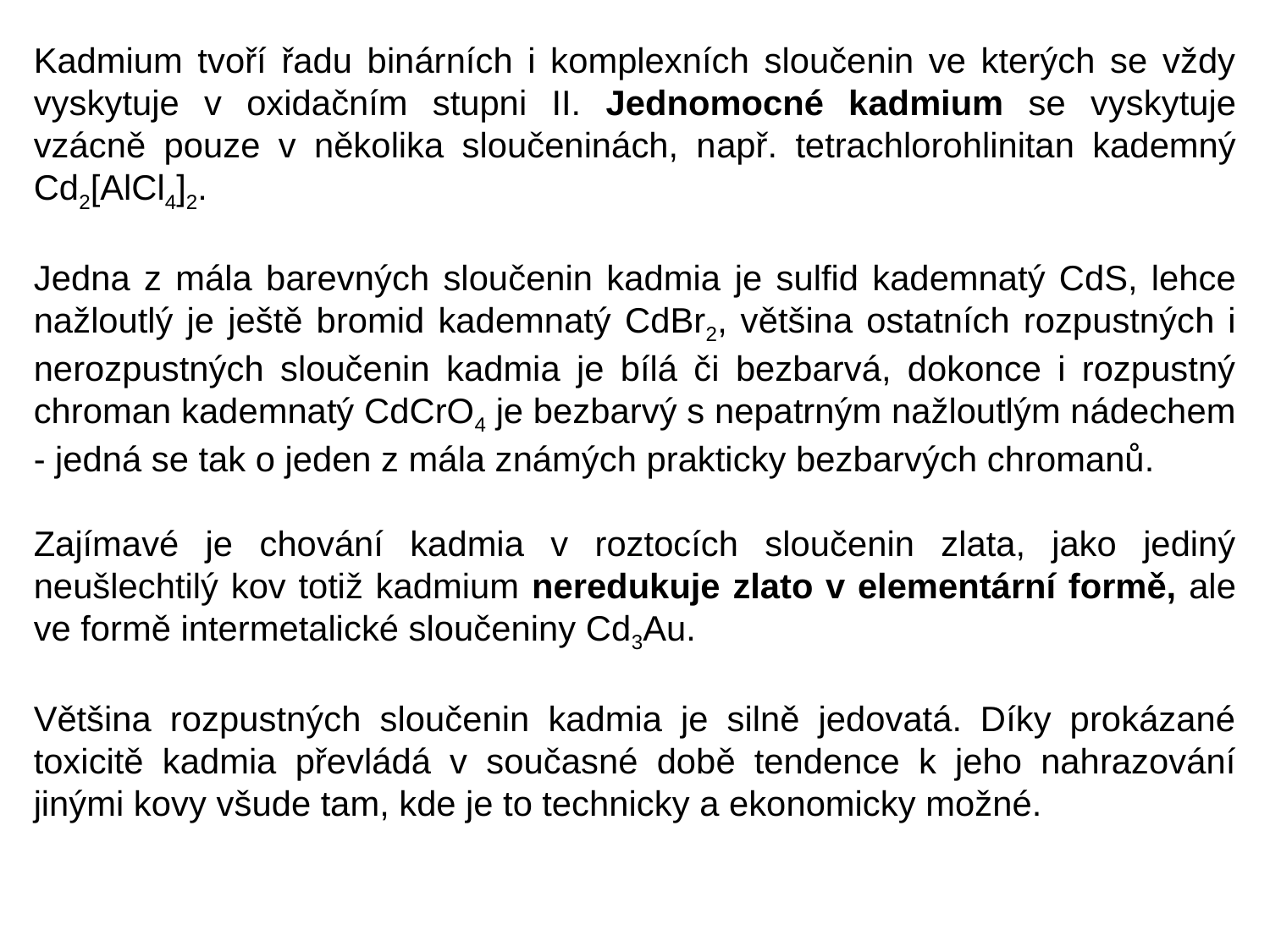

Kadmium tvoří řadu binárních i komplexních sloučenin ve kterých se vždy vyskytuje v oxidačním stupni II. Jednomocné kadmium se vyskytuje vzácně pouze v několika sloučeninách, např. tetrachlorohlinitan kademný Cd2[AlCl4]2.

Jedna z mála barevných sloučenin kadmia je sulfid kademnatý CdS, lehce nažloutlý je ještě bromid kademnatý CdBr2, většina ostatních rozpustných i nerozpustných sloučenin kadmia je bílá či bezbarvá, dokonce i rozpustný chroman kademnatý CdCrO4 je bezbarvý s nepatrným nažloutlým nádechem - jedná se tak o jeden z mála známých prakticky bezbarvých chromanů.

Zajímavé je chování kadmia v roztocích sloučenin zlata, jako jediný neušlechtilý kov totiž kadmium neredukuje zlato v elementární formě, ale ve formě intermetalické sloučeniny Cd3Au.

Většina rozpustných sloučenin kadmia je silně jedovatá. Díky prokázané toxicitě kadmia převládá v současné době tendence k jeho nahrazování jinými kovy všude tam, kde je to technicky a ekonomicky možné.